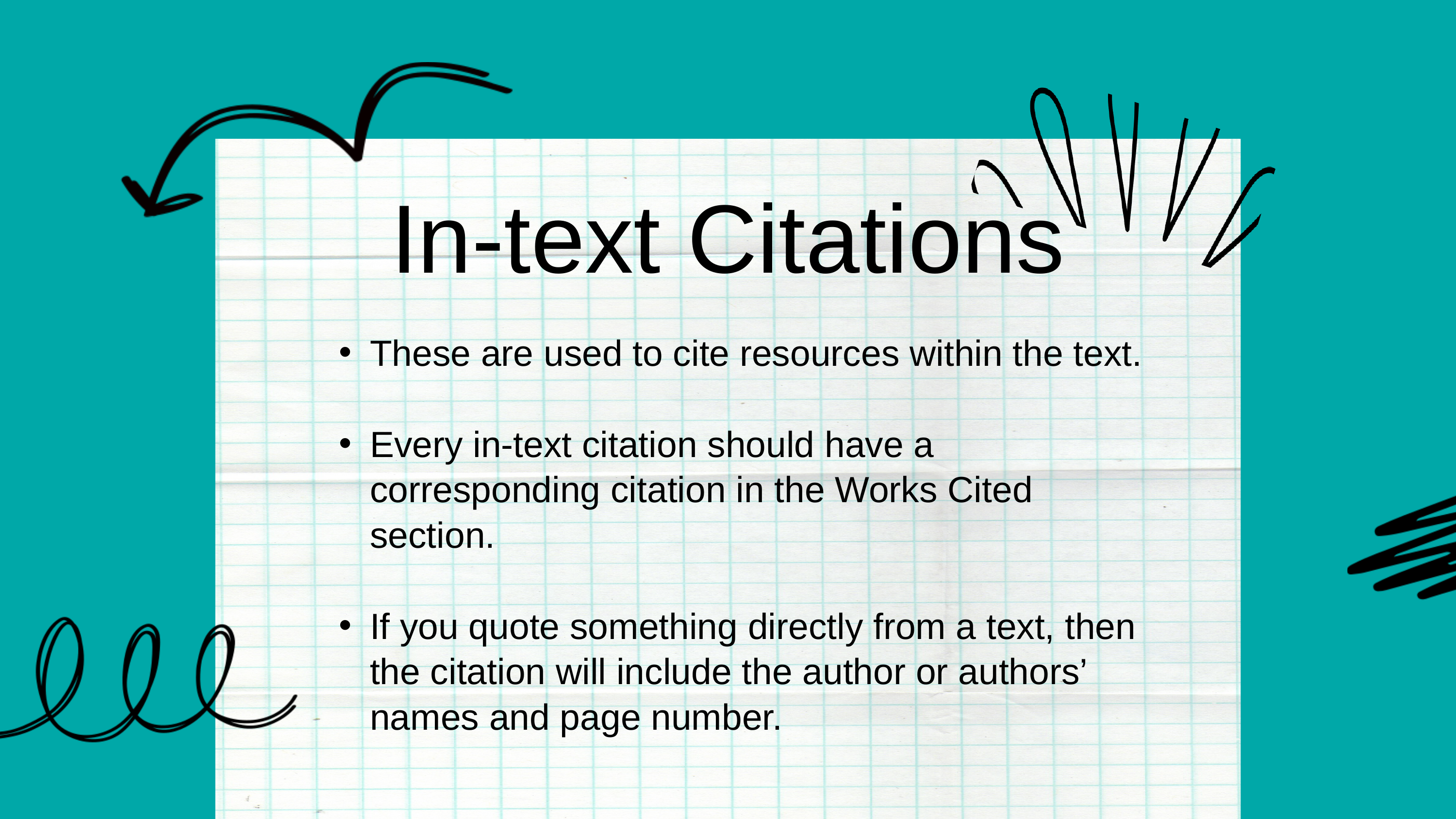

In-text Citations
These are used to cite resources within the text.

Every in-text citation should have a corresponding citation in the Works Cited section.

If you quote something directly from a text, then the citation will include the author or authors’ names and page number.